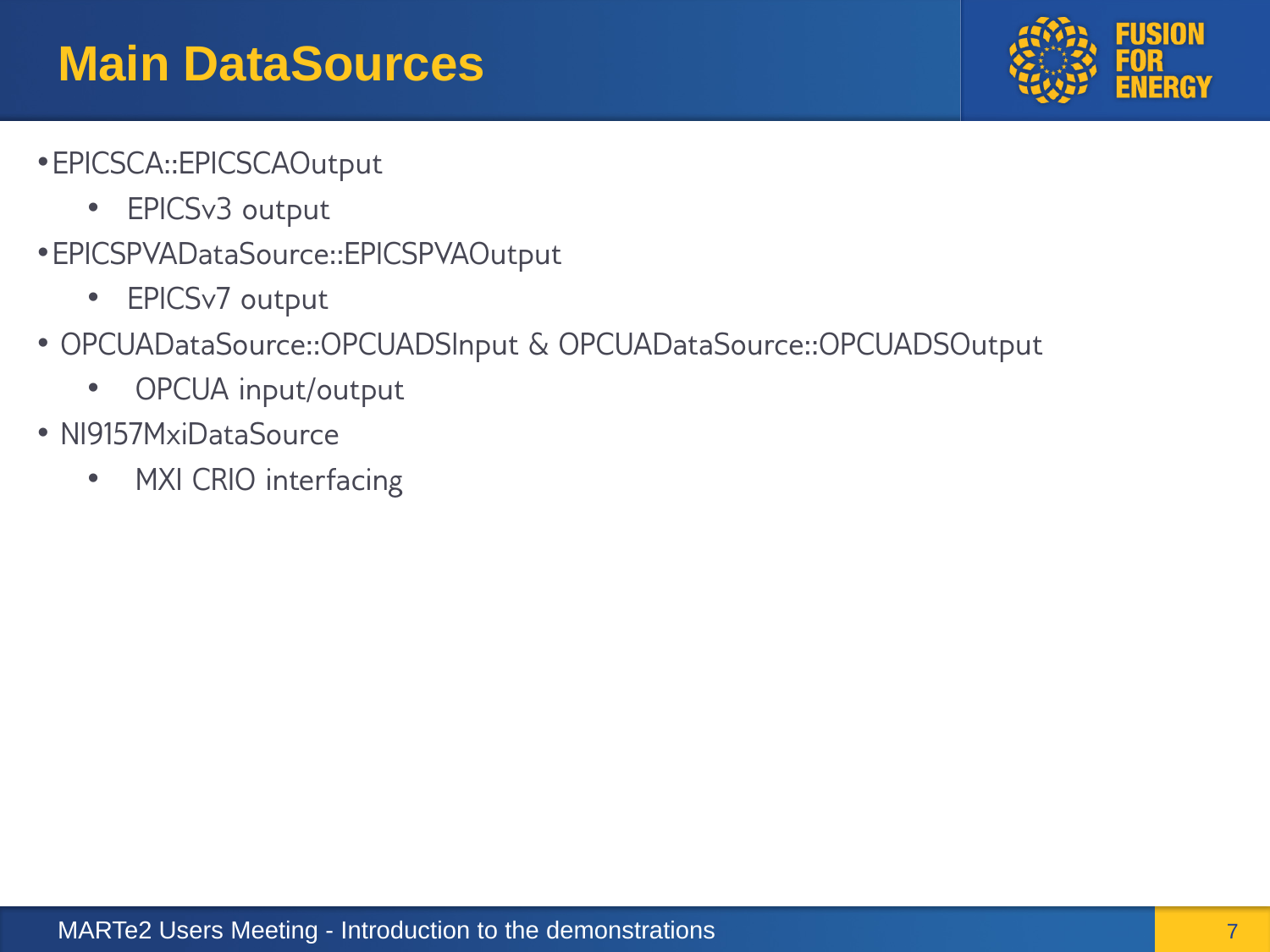

# Main DataSources
EPICSCA::EPICSCAOutput
EPICSv3 output
EPICSPVADataSource::EPICSPVAOutput
EPICSv7 output
OPCUADataSource::OPCUADSInput & OPCUADataSource::OPCUADSOutput
OPCUA input/output
NI9157MxiDataSource
MXI CRIO interfacing

7
MARTe2 Users Meeting - Introduction to the demonstrations